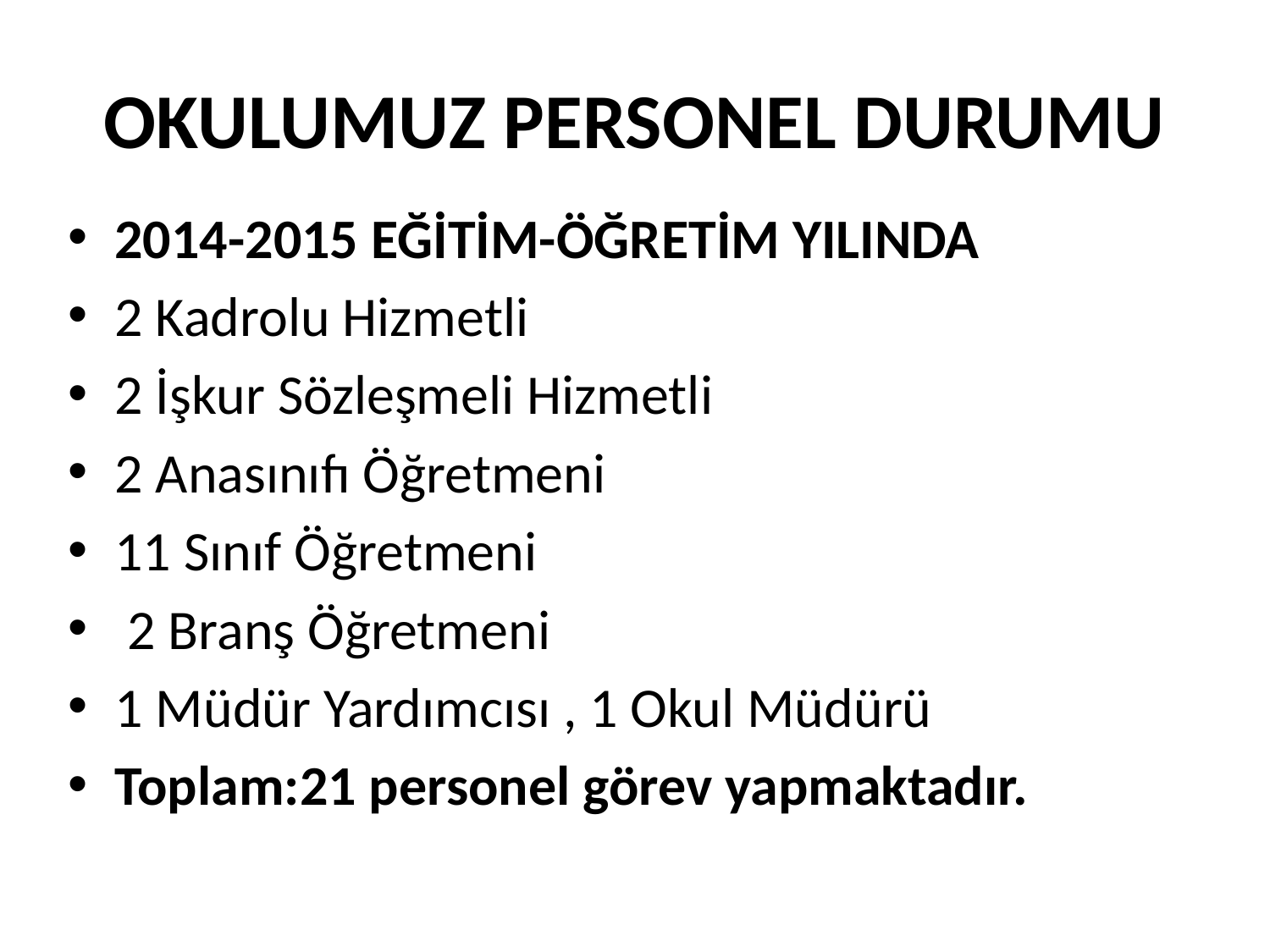

# OKULUMUZ PERSONEL DURUMU
2014-2015 EĞİTİM-ÖĞRETİM YILINDA
2 Kadrolu Hizmetli
2 İşkur Sözleşmeli Hizmetli
2 Anasınıfı Öğretmeni
11 Sınıf Öğretmeni
 2 Branş Öğretmeni
1 Müdür Yardımcısı , 1 Okul Müdürü
Toplam:21 personel görev yapmaktadır.